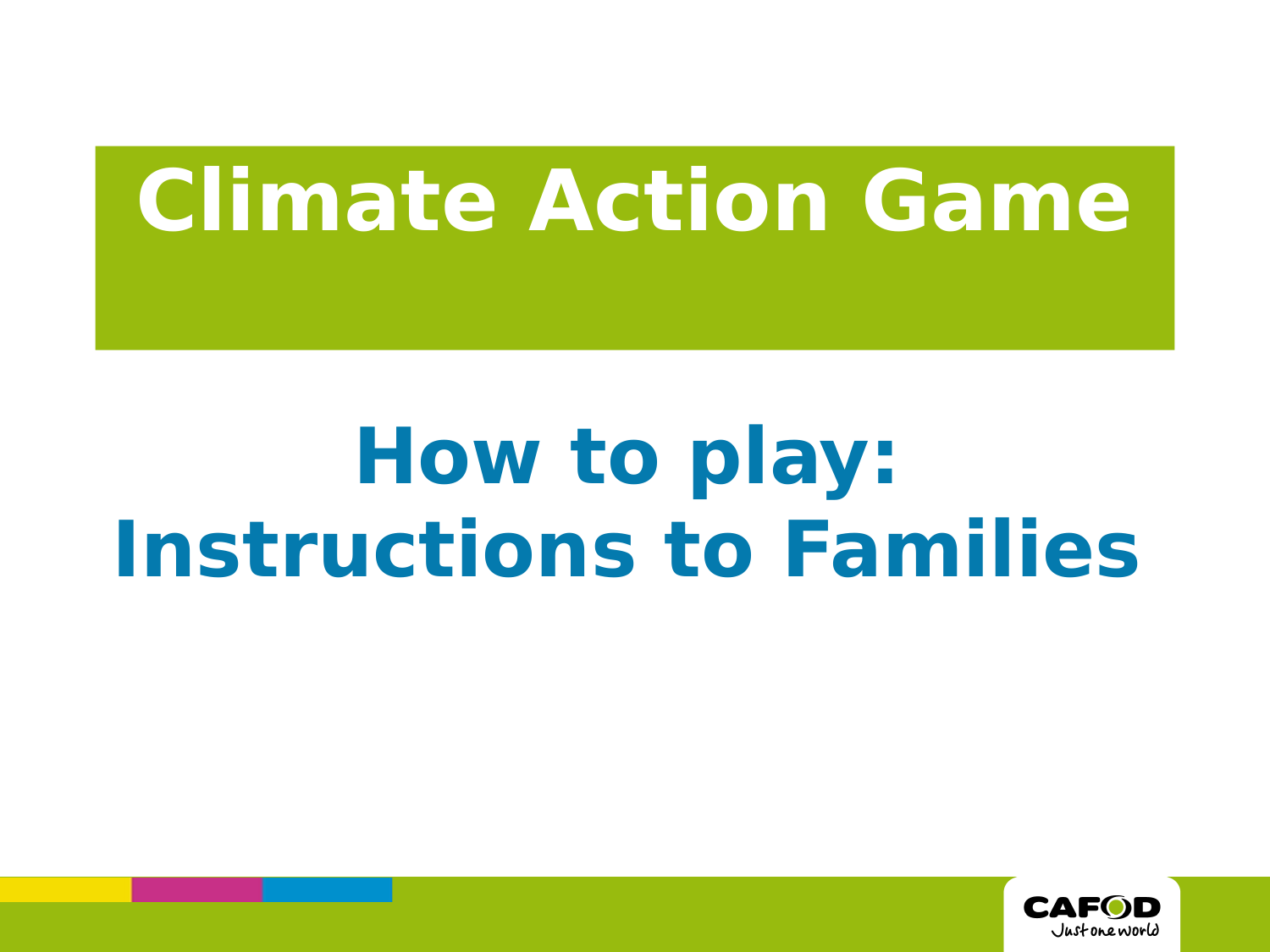

# Climate Action Game
How to play: Instructions to Families